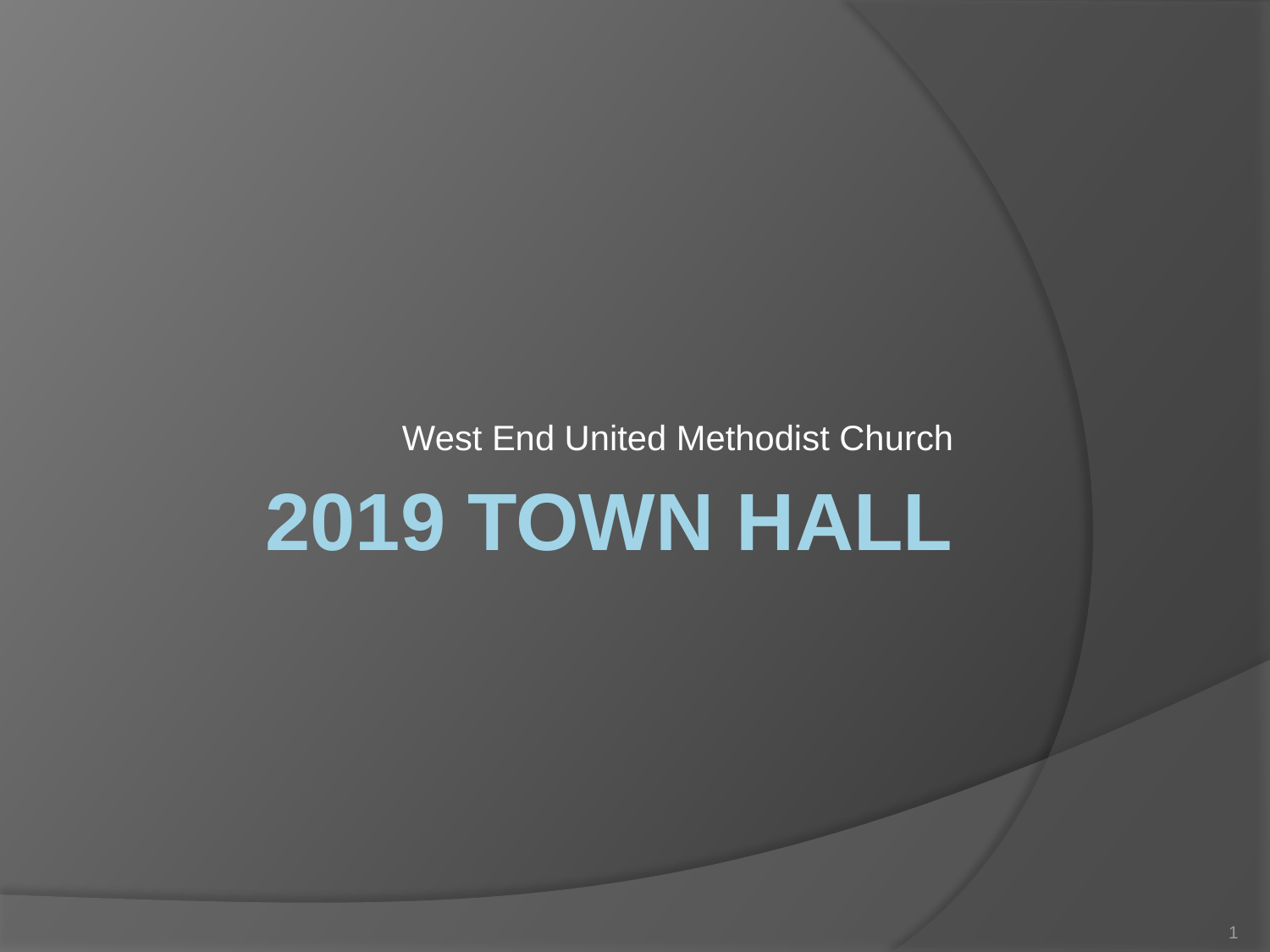

West End United Methodist Church
# 2019 Town Hall
1